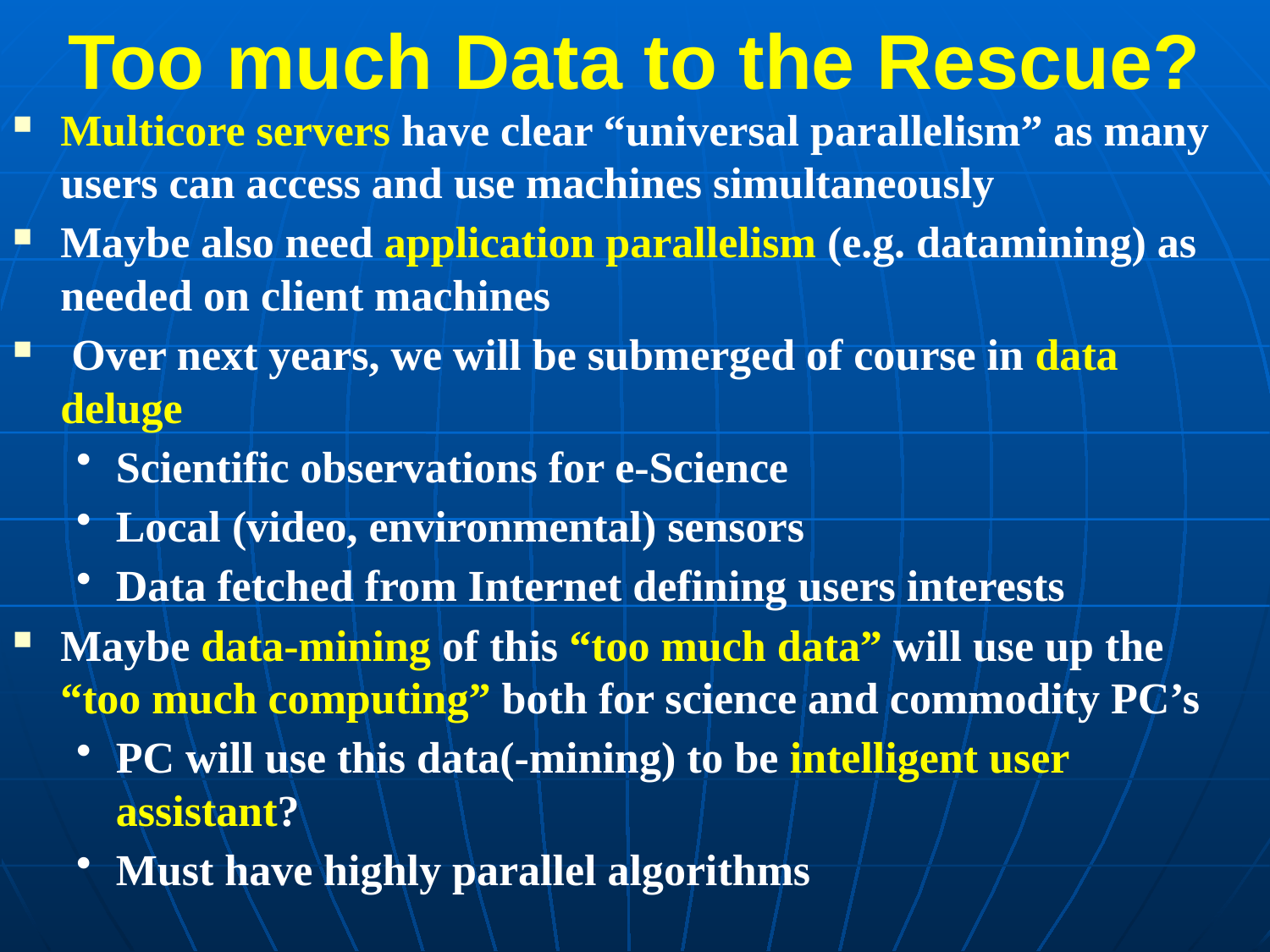

# Too much Data to the Rescue?
Multicore servers have clear “universal parallelism” as many users can access and use machines simultaneously
Maybe also need application parallelism (e.g. datamining) as needed on client machines
 Over next years, we will be submerged of course in data deluge
Scientific observations for e-Science
Local (video, environmental) sensors
Data fetched from Internet defining users interests
Maybe data-mining of this “too much data” will use up the “too much computing” both for science and commodity PC’s
PC will use this data(-mining) to be intelligent user assistant?
Must have highly parallel algorithms